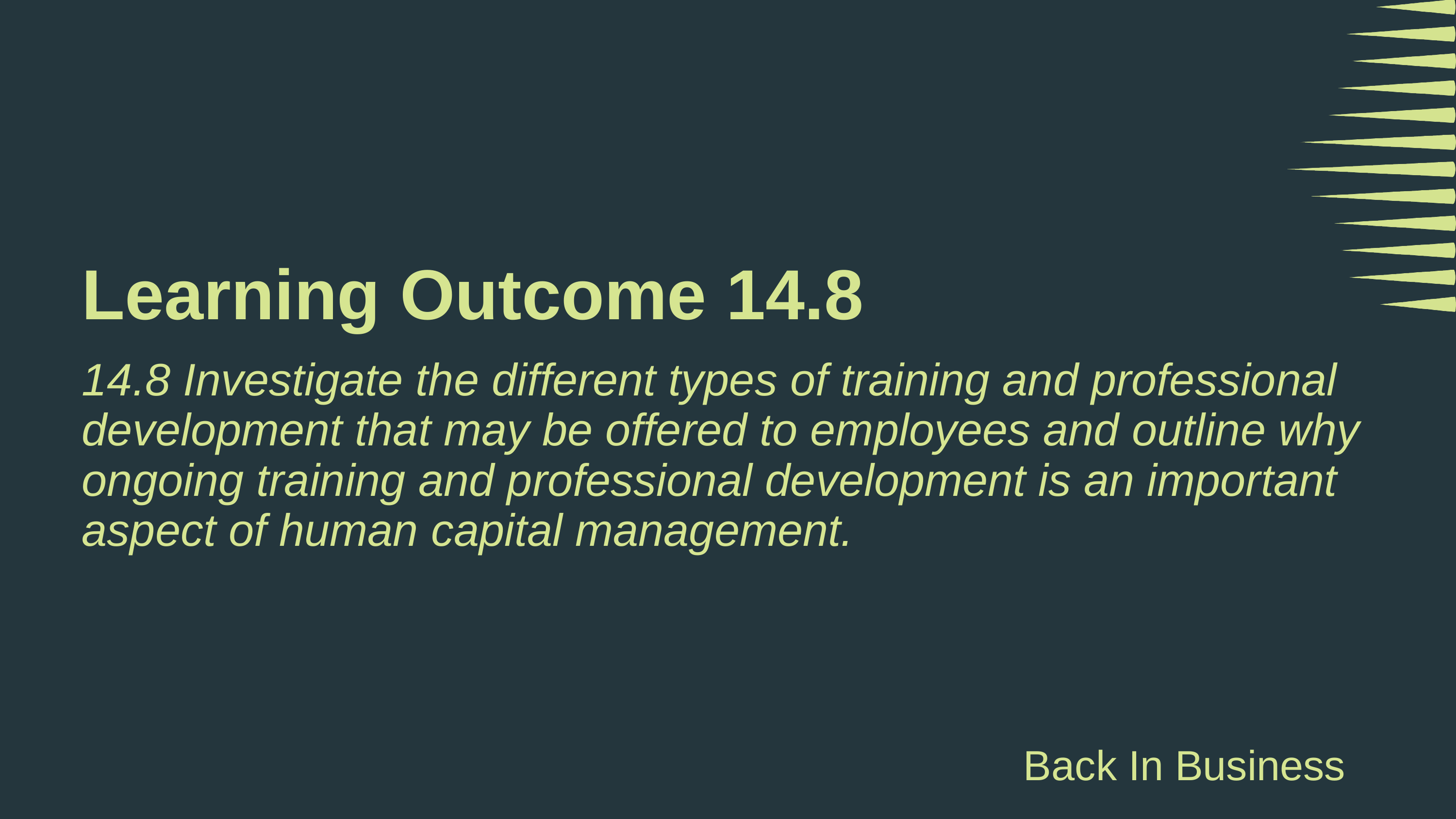

Learning Outcome 14.8
14.8 Investigate the different types of training and professional development that may be offered to employees and outline why ongoing training and professional development is an important aspect of human capital management.
Back In Business